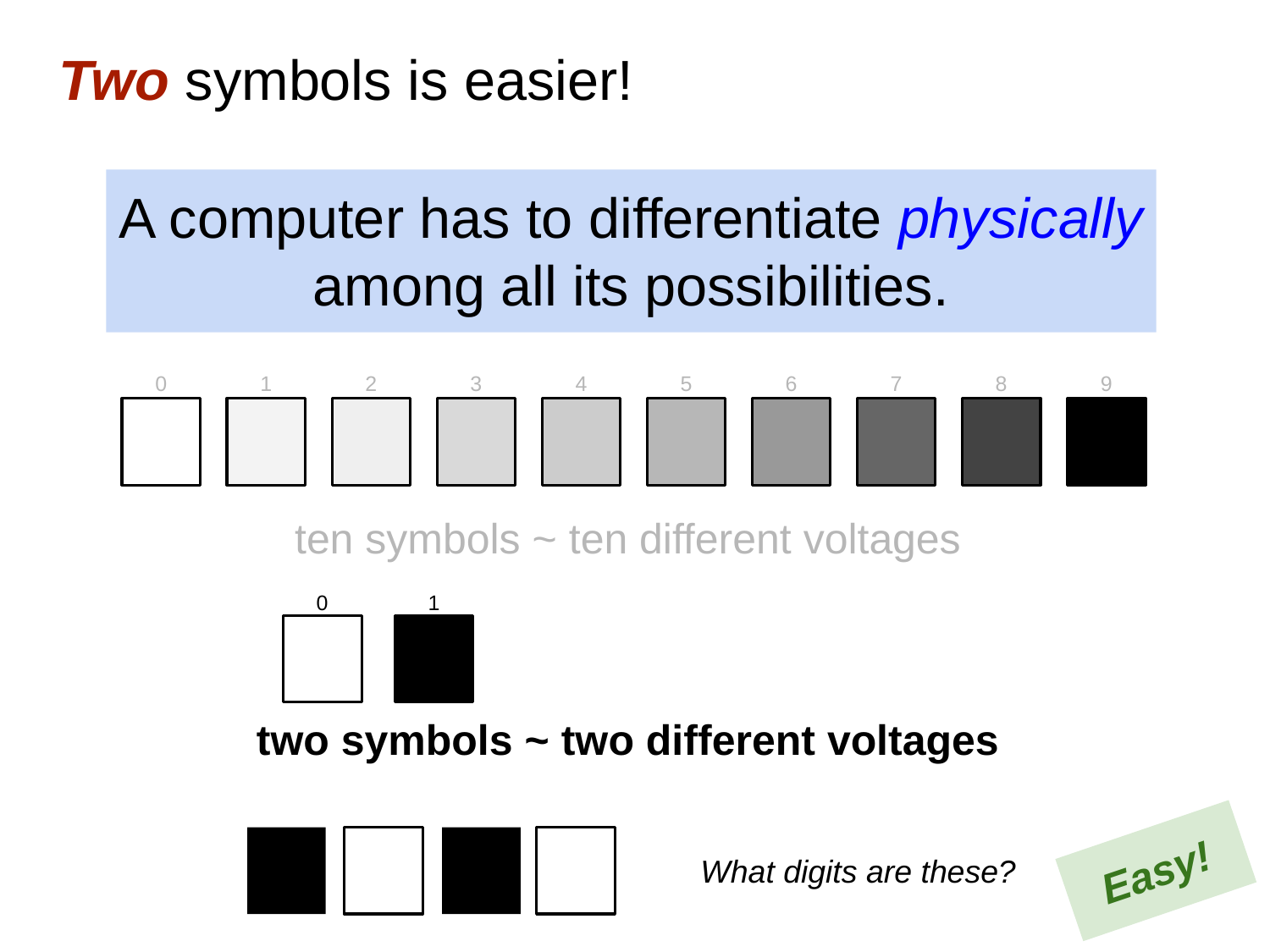

Two symbols is easier!
A computer has to differentiate physically among all its possibilities.
0
1
2
3
4
5
6
7
8
9

ten symbols ~ ten different voltages
0
1

two symbols ~ two different voltages

Easy!
What digits are these?